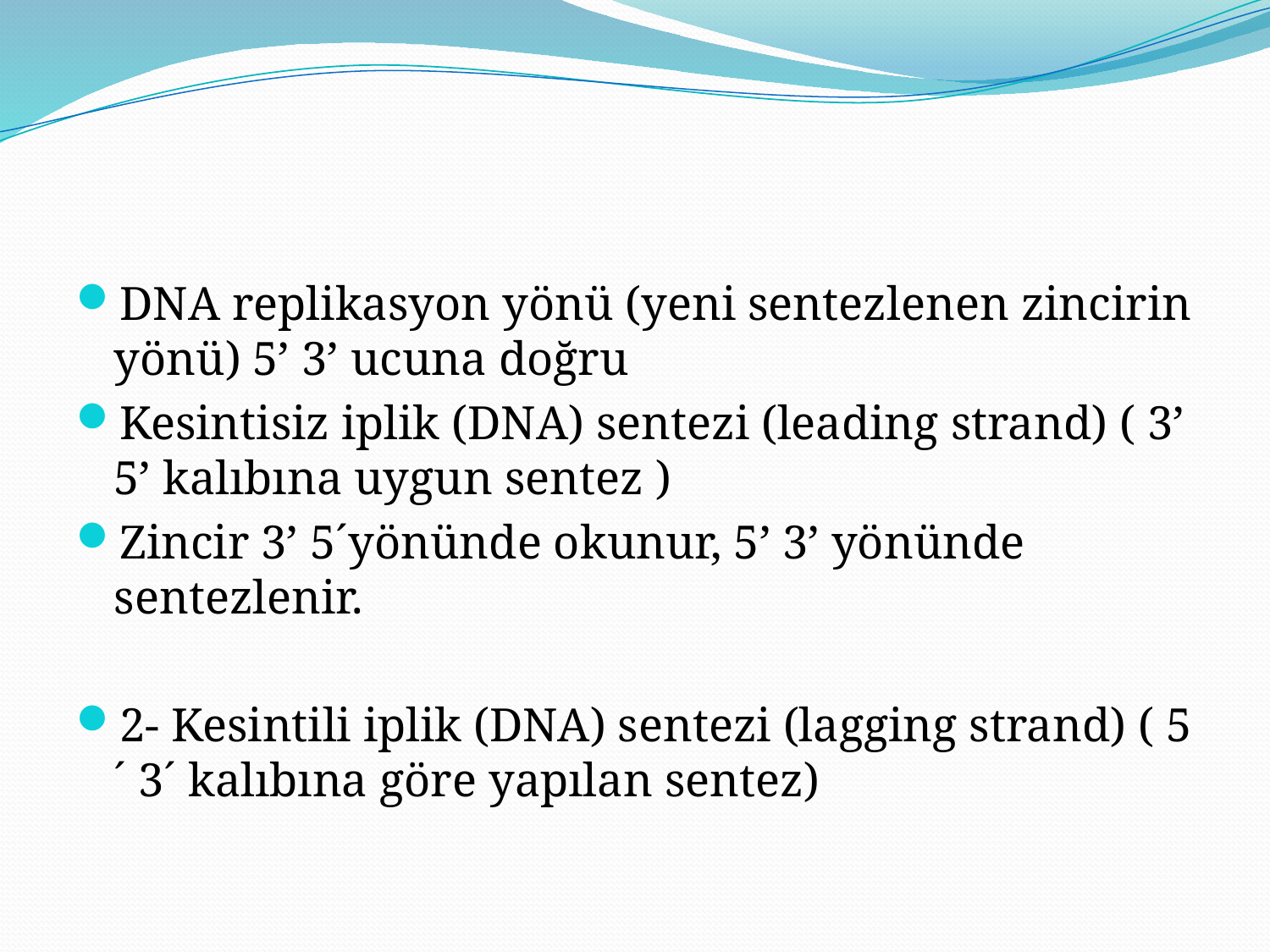

#
DNA replikasyon yönü (yeni sentezlenen zincirin yönü) 5’ 3’ ucuna doğru
Kesintisiz iplik (DNA) sentezi (leading strand) ( 3’ 5’ kalıbına uygun sentez )
Zincir 3’ 5´yönünde okunur, 5’ 3’ yönünde sentezlenir.

2- Kesintili iplik (DNA) sentezi (lagging strand) ( 5´ 3´ kalıbına göre yapılan sentez)